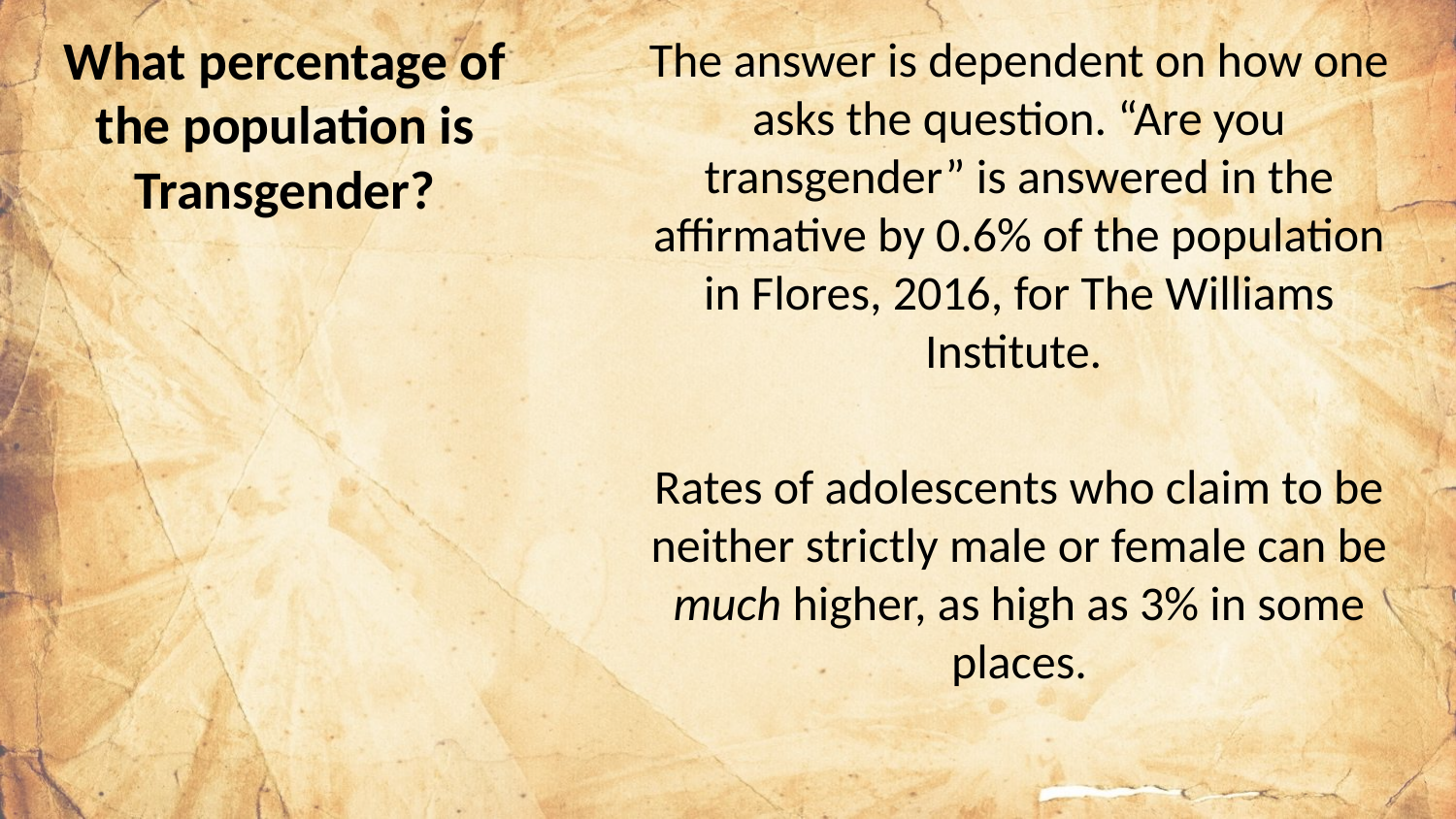

# What percentage of the population is Transgender?
The answer is dependent on how one asks the question. “Are you transgender” is answered in the affirmative by 0.6% of the population in Flores, 2016, for The Williams Institute.

Rates of adolescents who claim to be neither strictly male or female can be much higher, as high as 3% in some places.